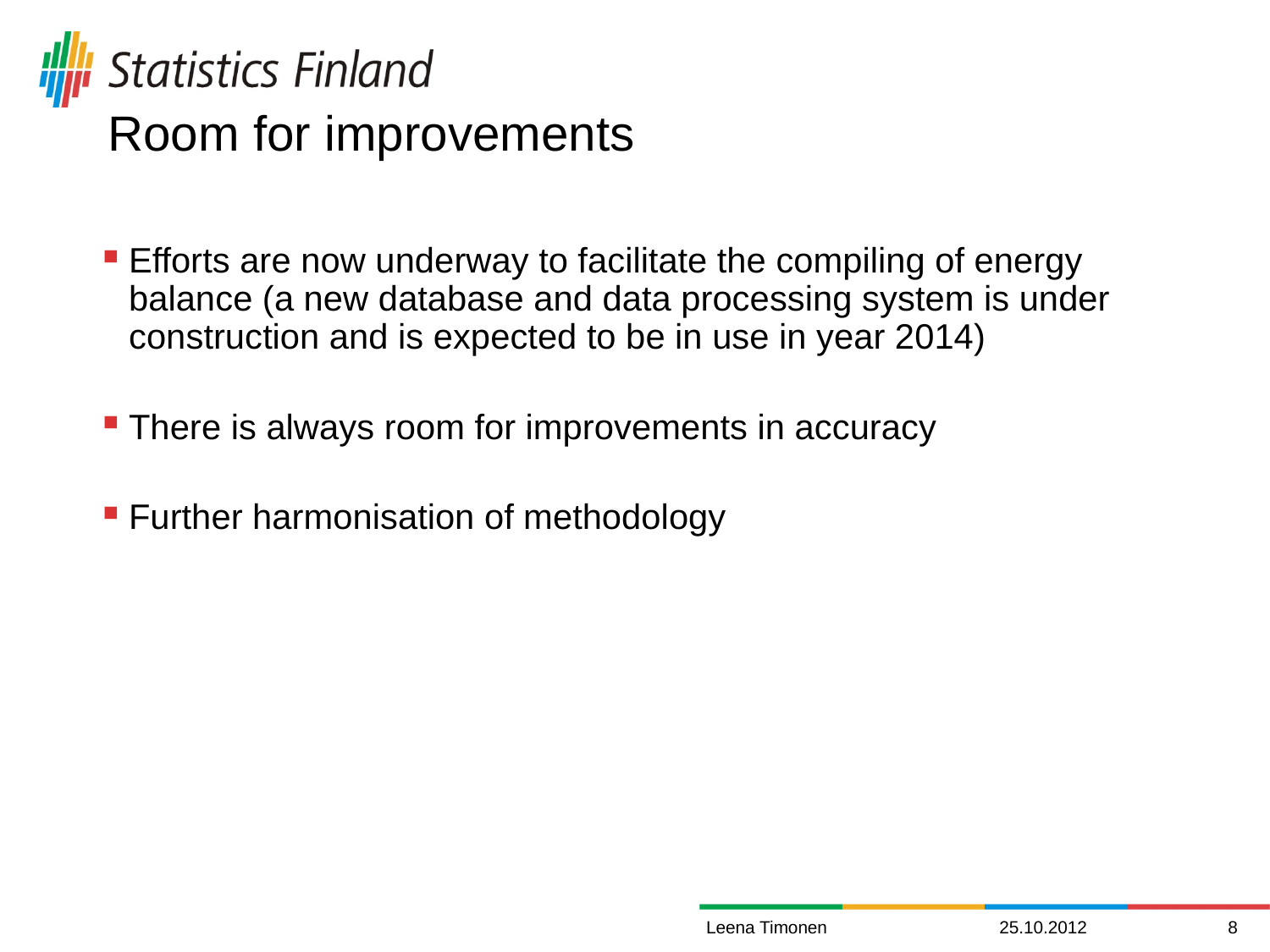

# Room for improvements
Efforts are now underway to facilitate the compiling of energy balance (a new database and data processing system is under construction and is expected to be in use in year 2014)

There is always room for improvements in accuracy

Further harmonisation of methodology

Leena Timonen
25.10.2012
8